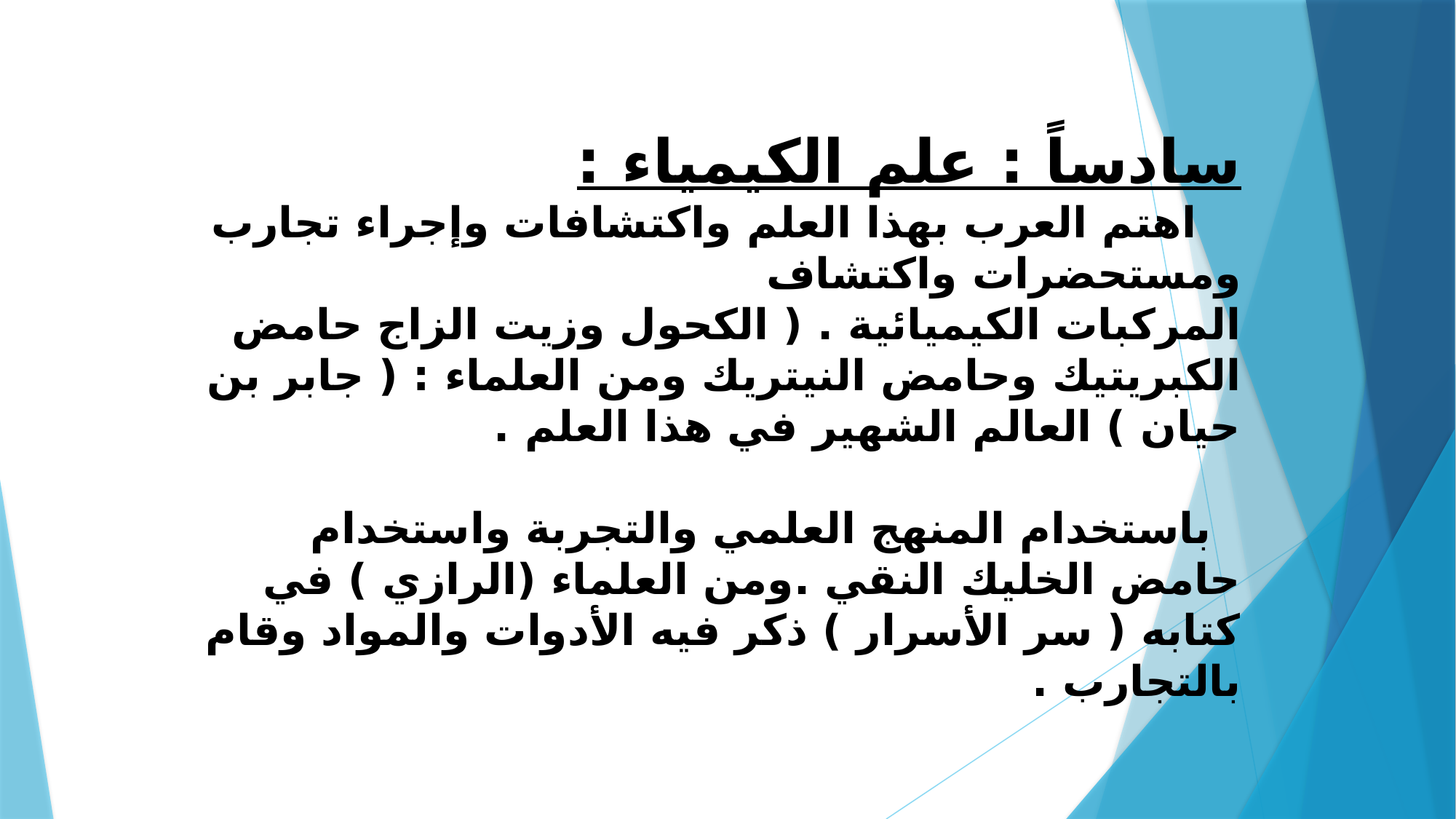

سادساً : علم الكيمياء :
   اهتم العرب بهذا العلم واكتشافات وإجراء تجارب ومستحضرات واكتشاف
المركبات الكيميائية . ( الكحول وزيت الزاج حامض الكبريتيك وحامض النيتريك ومن العلماء : ( جابر بن حيان ) العالم الشهير في هذا العلم .

  باستخدام المنهج العلمي والتجربة واستخدام حامض الخليك النقي .ومن العلماء (الرازي ) في كتابه ( سر الأسرار ) ذكر فيه الأدوات والمواد وقام بالتجارب .